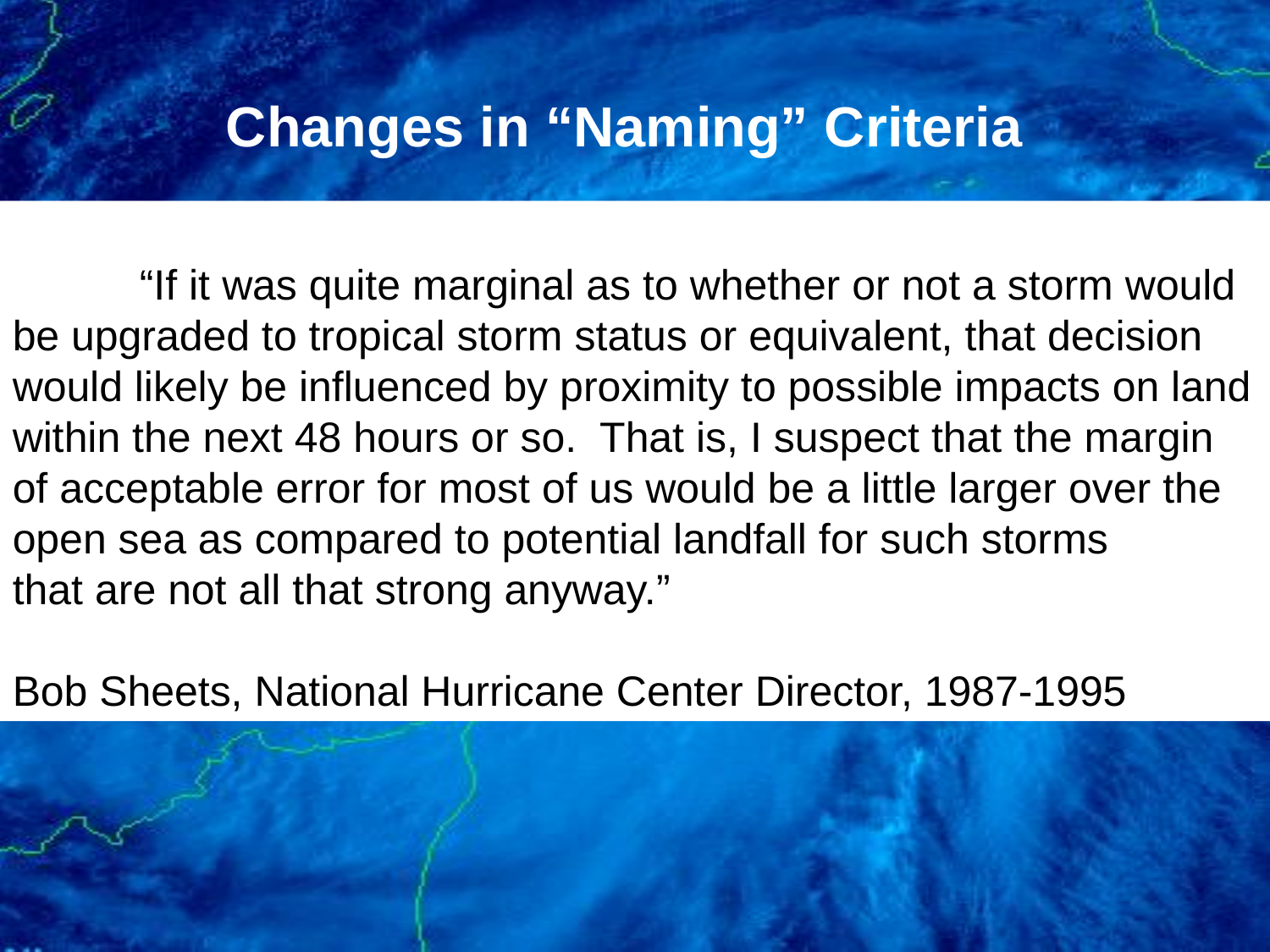

Changes in “Naming” Criteria

	“If it was quite marginal as to whether or not a storm would be upgraded to tropical storm status or equivalent, that decision would likely be influenced by proximity to possible impacts on land within the next 48 hours or so.  That is, I suspect that the margin of acceptable error for most of us would be a little larger over the open sea as compared to potential landfall for such storms
that are not all that strong anyway.”

Bob Sheets, National Hurricane Center Director, 1987-1995